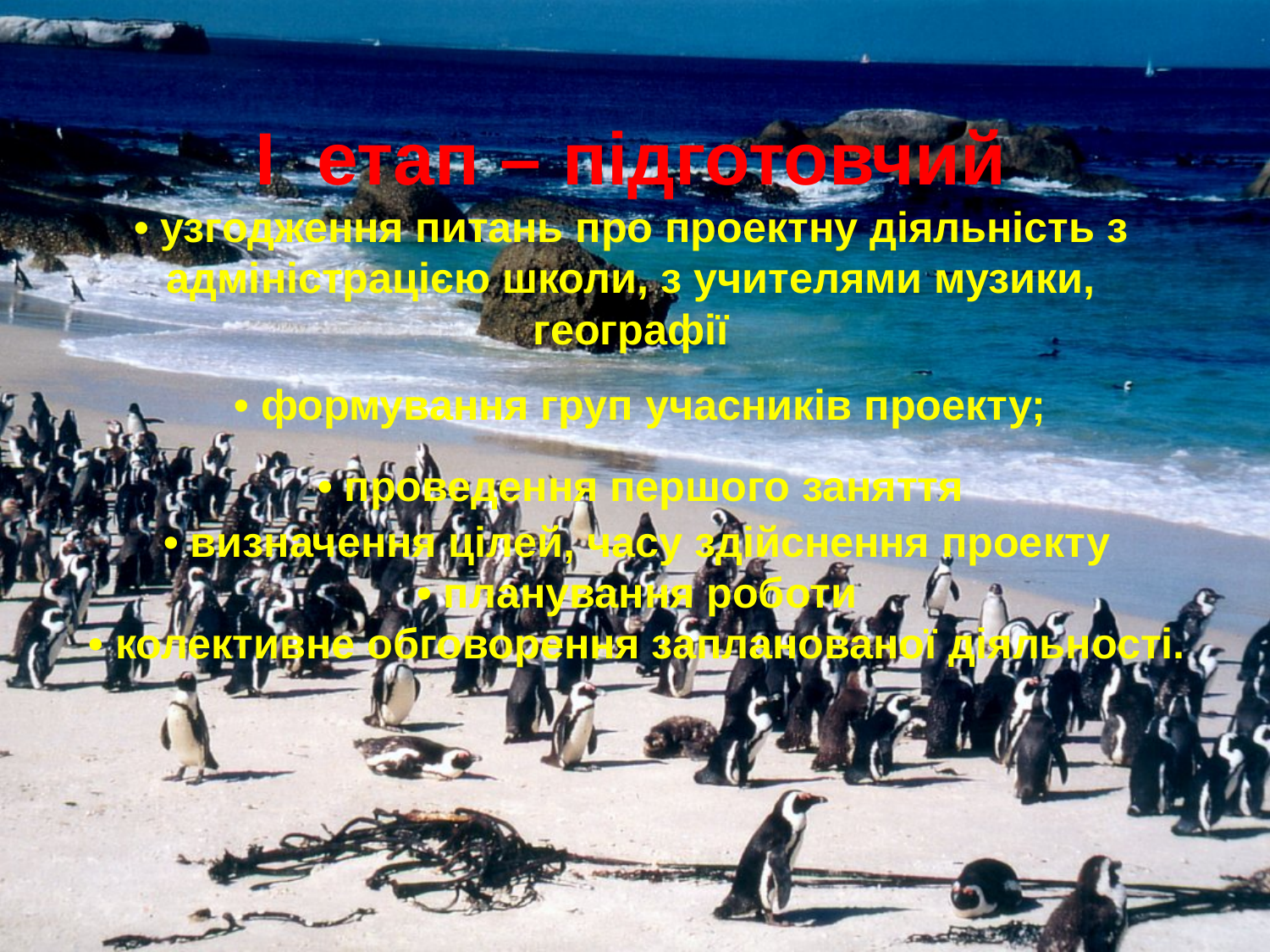

# І  етап – підготовчий • узгодження питань про проектну діяльність з адміністрацією школи, з учителями музики, географії • формування груп учасників проекту; • проведення першого заняття • визначення цілей, часу здійснення проекту • планування роботи • колективне обговорення запланованої діяльності.